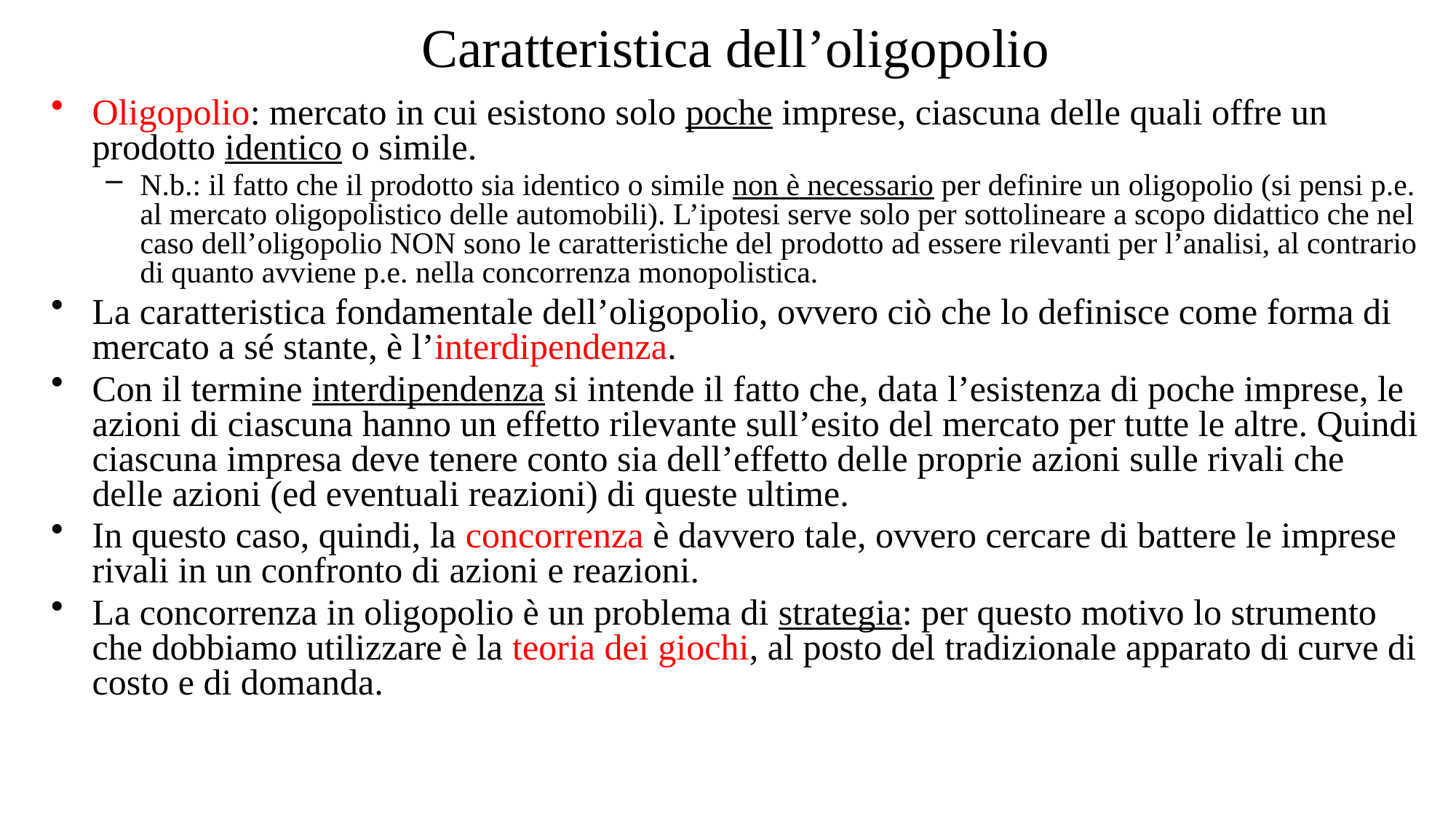

# Caratteristica dell’oligopolio
Oligopolio: mercato in cui esistono solo poche imprese, ciascuna delle quali offre un prodotto identico o simile.
N.b.: il fatto che il prodotto sia identico o simile non è necessario per definire un oligopolio (si pensi p.e. al mercato oligopolistico delle automobili). L’ipotesi serve solo per sottolineare a scopo didattico che nel caso dell’oligopolio NON sono le caratteristiche del prodotto ad essere rilevanti per l’analisi, al contrario di quanto avviene p.e. nella concorrenza monopolistica.
La caratteristica fondamentale dell’oligopolio, ovvero ciò che lo definisce come forma di mercato a sé stante, è l’interdipendenza.
Con il termine interdipendenza si intende il fatto che, data l’esistenza di poche imprese, le azioni di ciascuna hanno un effetto rilevante sull’esito del mercato per tutte le altre. Quindi ciascuna impresa deve tenere conto sia dell’effetto delle proprie azioni sulle rivali che delle azioni (ed eventuali reazioni) di queste ultime.
In questo caso, quindi, la concorrenza è davvero tale, ovvero cercare di battere le imprese rivali in un confronto di azioni e reazioni.
La concorrenza in oligopolio è un problema di strategia: per questo motivo lo strumento che dobbiamo utilizzare è la teoria dei giochi, al posto del tradizionale apparato di curve di costo e di domanda.